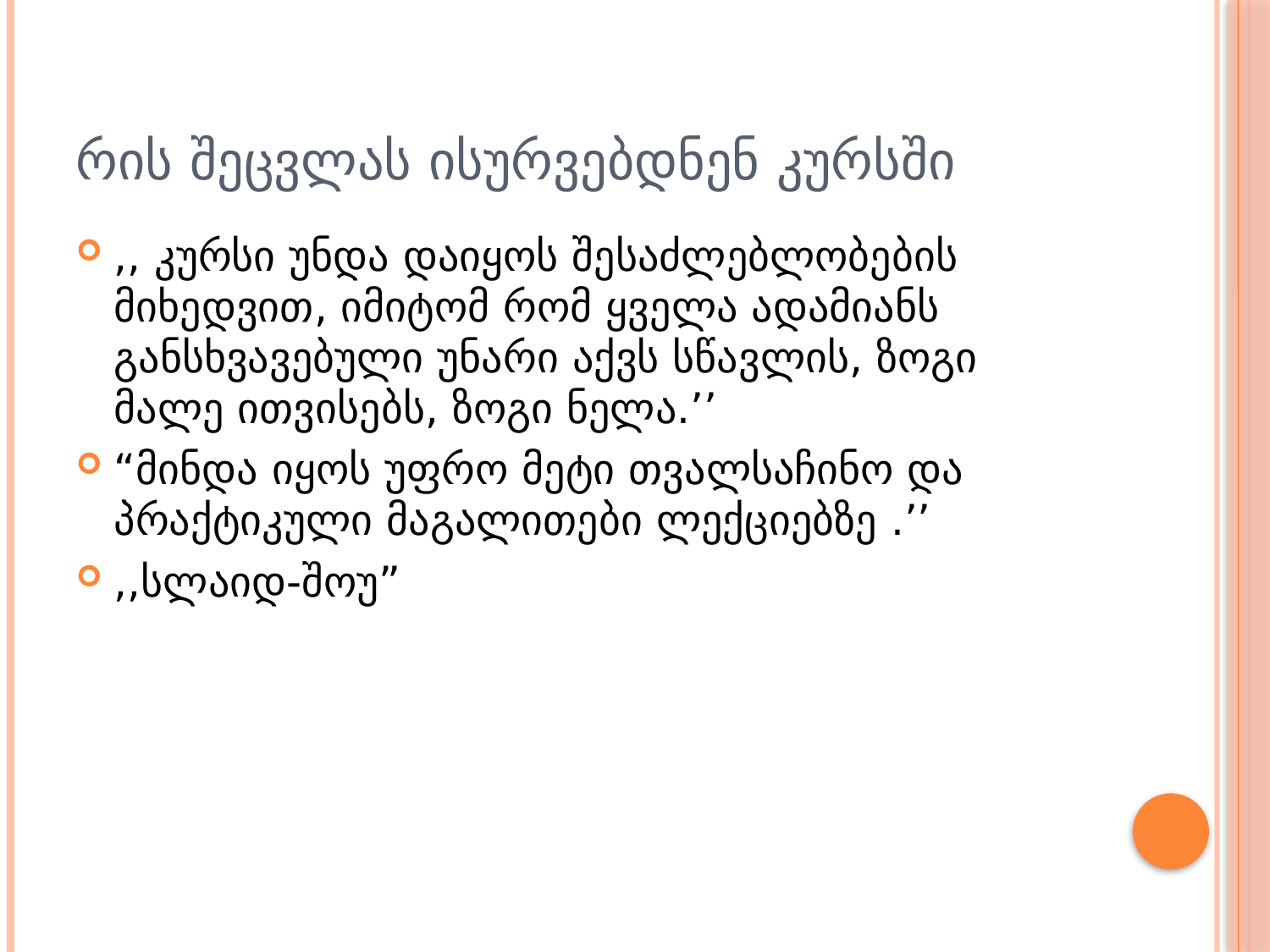

# რის შეცვლას ისურვებდნენ კურსში
,, კურსი უნდა დაიყოს შესაძლებლობების მიხედვით, იმიტომ რომ ყველა ადამიანს განსხვავებული უნარი აქვს სწავლის, ზოგი მალე ითვისებს, ზოგი ნელა.’’
“მინდა იყოს უფრო მეტი თვალსაჩინო და პრაქტიკული მაგალითები ლექციებზე .’’
,,სლაიდ-შოუ”